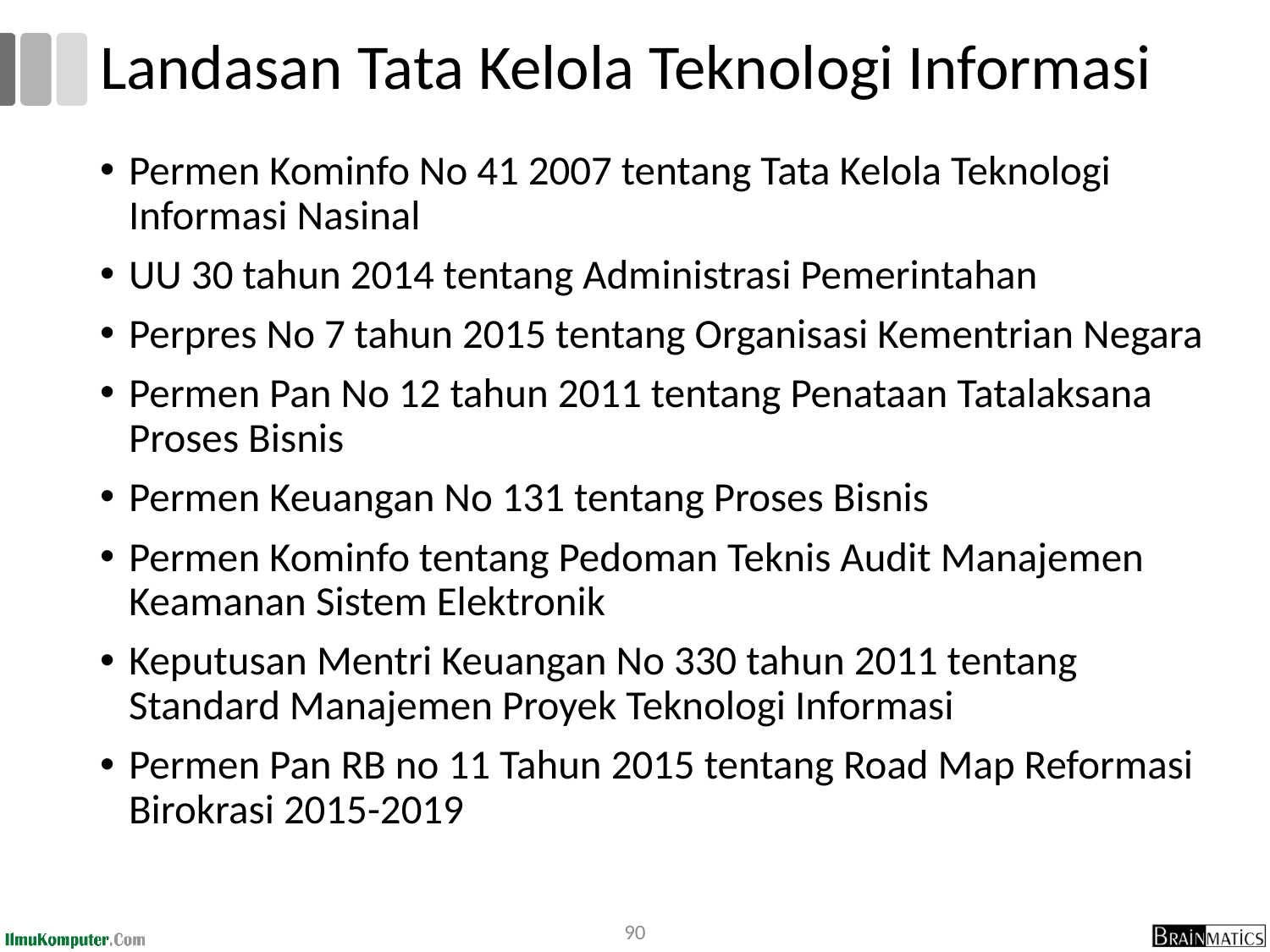

# Landasan Tata Kelola Teknologi Informasi
Permen Kominfo No 41 2007 tentang Tata Kelola Teknologi Informasi Nasinal
UU 30 tahun 2014 tentang Administrasi Pemerintahan
Perpres No 7 tahun 2015 tentang Organisasi Kementrian Negara
Permen Pan No 12 tahun 2011 tentang Penataan Tatalaksana Proses Bisnis
Permen Keuangan No 131 tentang Proses Bisnis
Permen Kominfo tentang Pedoman Teknis Audit Manajemen Keamanan Sistem Elektronik
Keputusan Mentri Keuangan No 330 tahun 2011 tentang Standard Manajemen Proyek Teknologi Informasi
Permen Pan RB no 11 Tahun 2015 tentang Road Map Reformasi Birokrasi 2015-2019
90